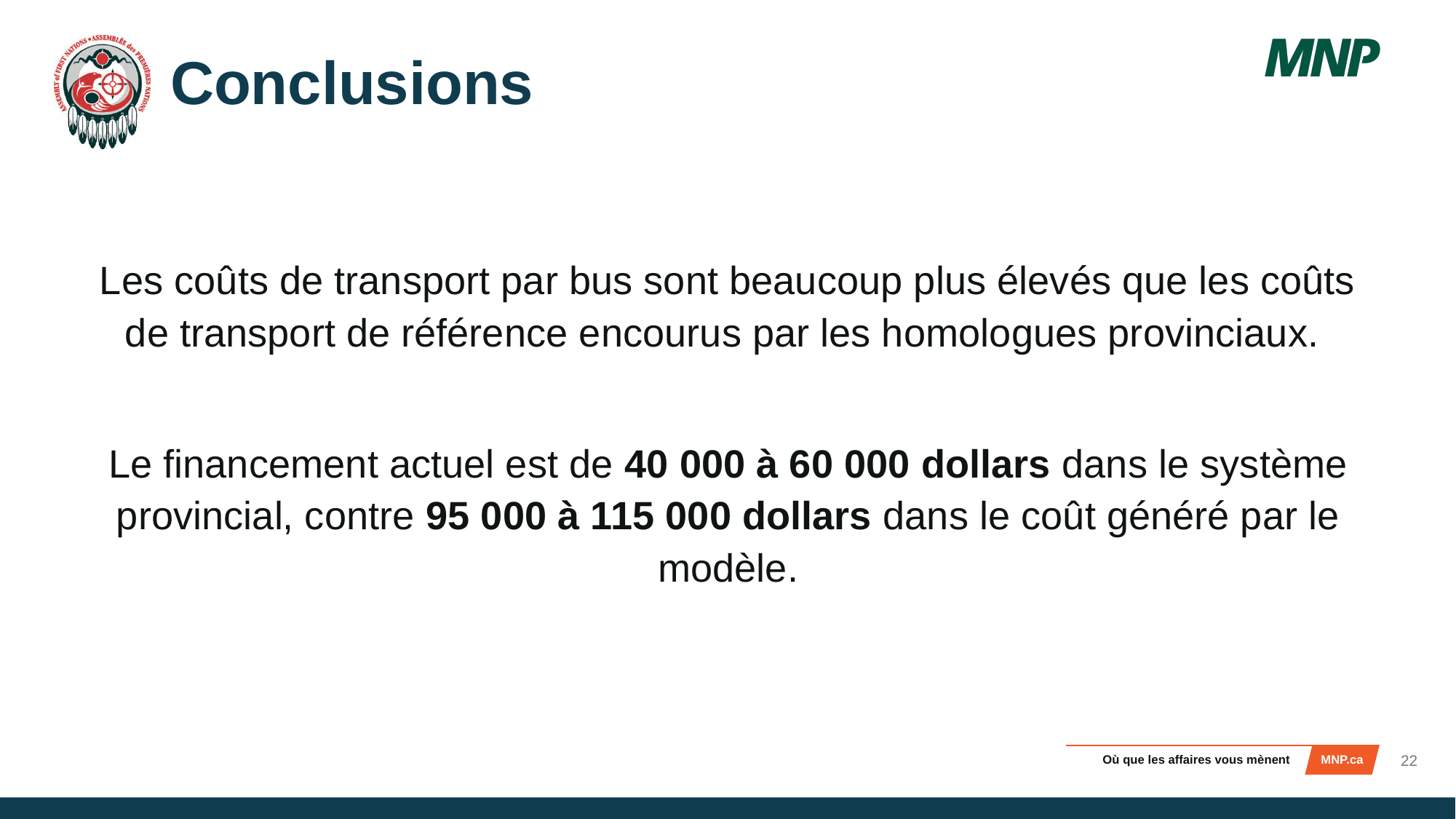

# Conclusions

Les coûts de transport par bus sont beaucoup plus élevés que les coûts de transport de référence encourus par les homologues provinciaux.

Le financement actuel est de 40 000 à 60 000 dollars dans le système provincial, contre 95 000 à 115 000 dollars dans le coût généré par le modèle.

22